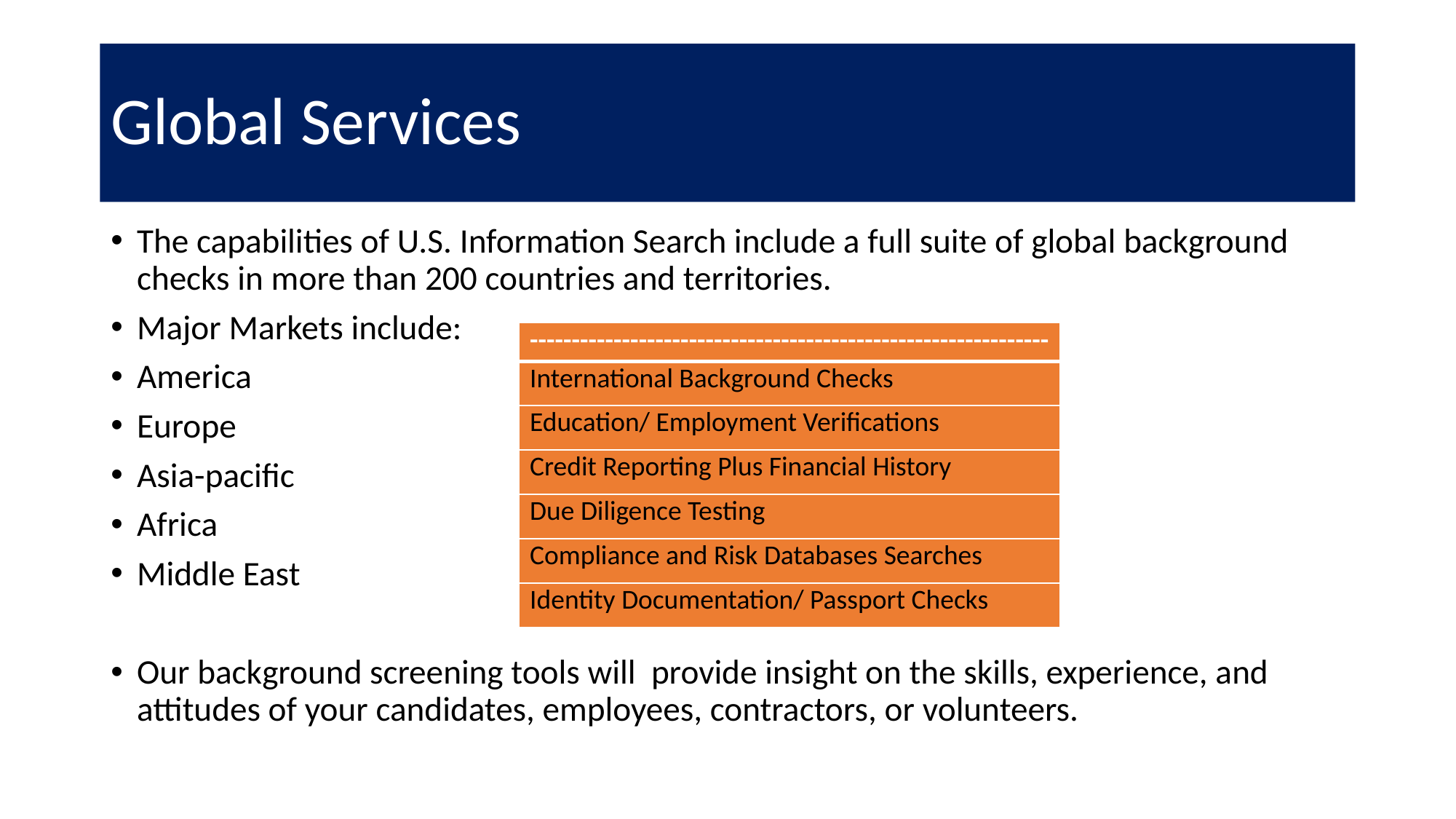

# Global Services
The capabilities of U.S. Information Search include a full suite of global background checks in more than 200 countries and territories.
Major Markets include:
America
Europe
Asia-pacific
Africa
Middle East

Our background screening tools will  provide insight on the skills, experience, and attitudes of your candidates, employees, contractors, or volunteers.
| -------------------------------------------------------------- |
| --- |
| International Background Checks |
| Education/ Employment Verifications |
| Credit Reporting Plus Financial History |
| Due Diligence Testing |
| Compliance and Risk Databases Searches |
| Identity Documentation/ Passport Checks |